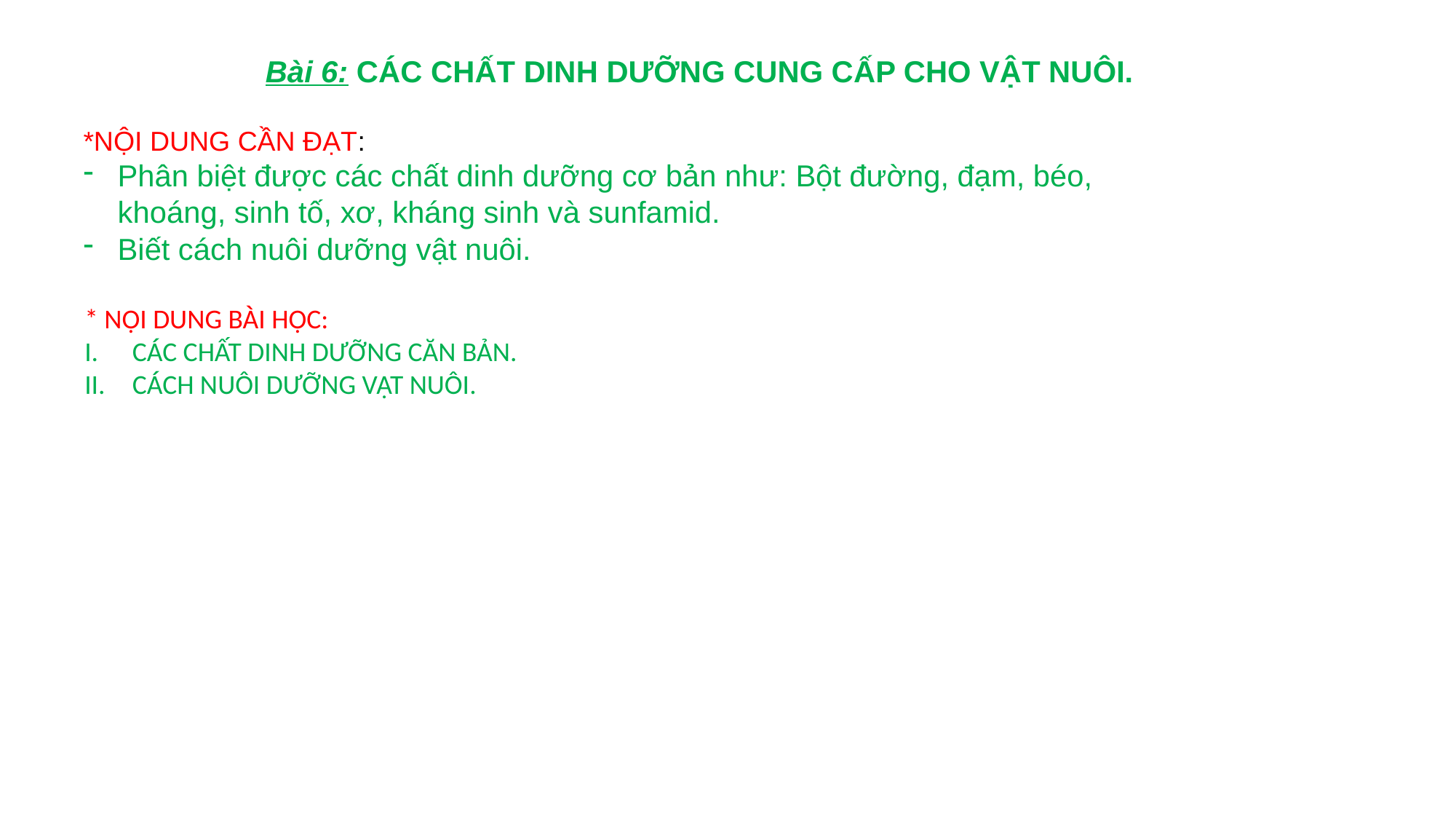

Bài 6: CÁC CHẤT DINH DƯỠNG CUNG CẤP CHO VẬT NUÔI.
*NỘI DUNG CẦN ĐẠT:
Phân biệt được các chất dinh dưỡng cơ bản như: Bột đường, đạm, béo, khoáng, sinh tố, xơ, kháng sinh và sunfamid.
Biết cách nuôi dưỡng vật nuôi.
* NỘI DUNG BÀI HỌC:
CÁC CHẤT DINH DƯỠNG CĂN BẢN.
CÁCH NUÔI DƯỠNG VẬT NUÔI.